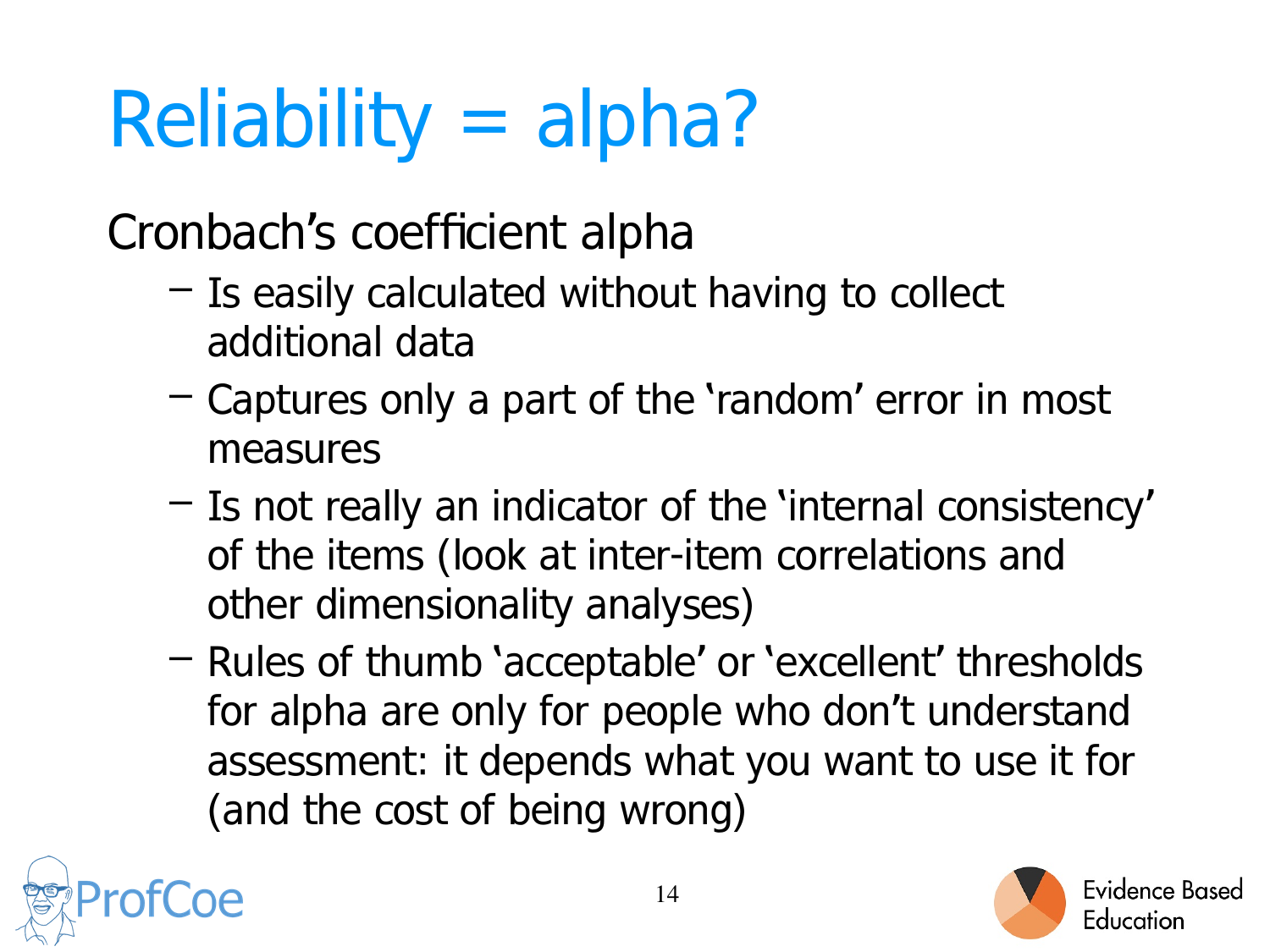

# Reliability = alpha?
Cronbach’s coefficient alpha
Is easily calculated without having to collect additional data
Captures only a part of the ‘random’ error in most measures
Is not really an indicator of the ‘internal consistency’ of the items (look at inter-item correlations and other dimensionality analyses)
Rules of thumb ‘acceptable’ or ‘excellent’ thresholds for alpha are only for people who don’t understand assessment: it depends what you want to use it for (and the cost of being wrong)

14